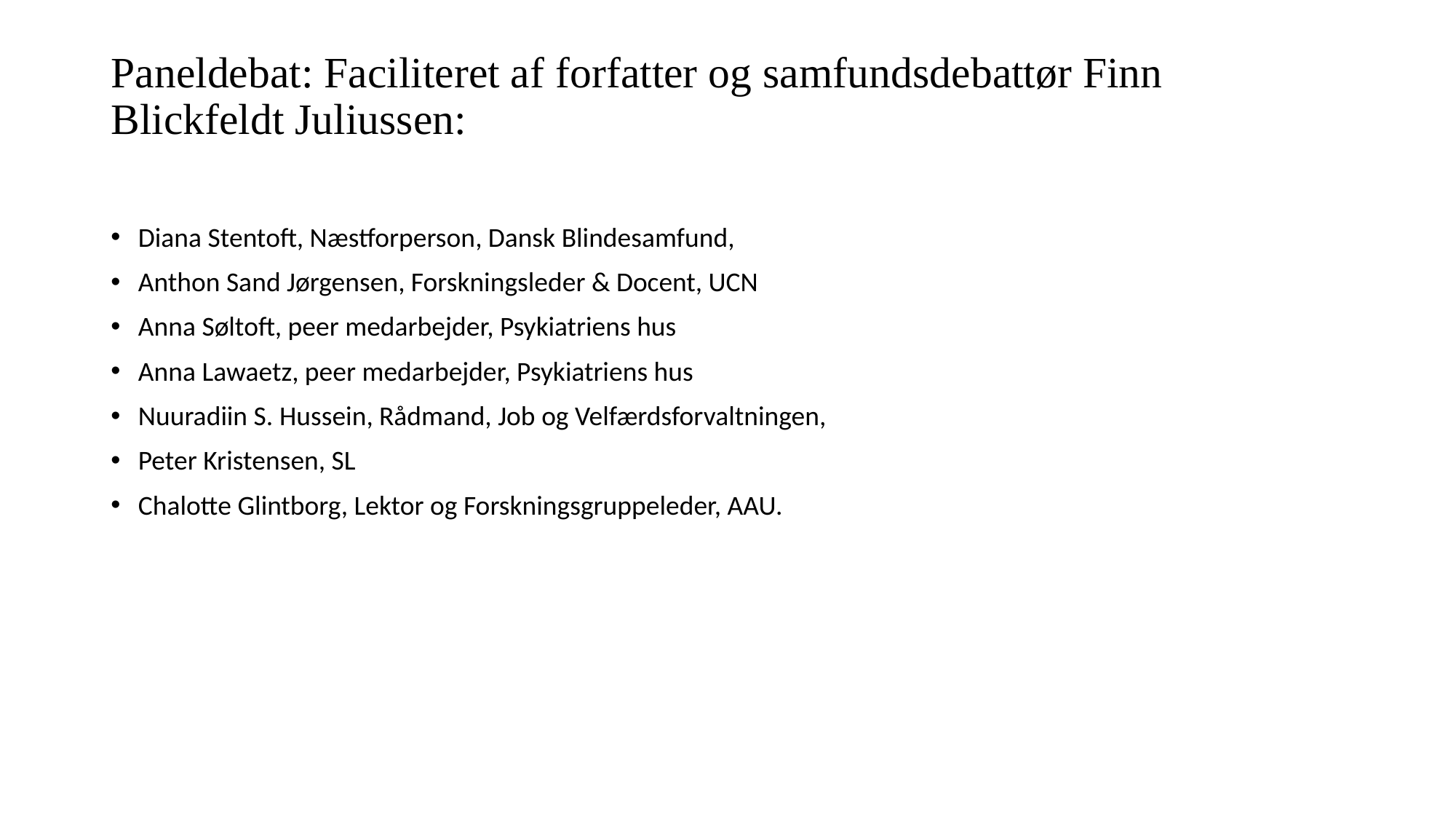

# Paneldebat: Faciliteret af forfatter og samfundsdebattør Finn Blickfeldt Juliussen:
Diana Stentoft, Næstforperson, Dansk Blindesamfund,
Anthon Sand Jørgensen, Forskningsleder & Docent, UCN
Anna Søltoft, peer medarbejder, Psykiatriens hus
Anna Lawaetz, peer medarbejder, Psykiatriens hus
Nuuradiin S. Hussein, Rådmand, Job og Velfærdsforvaltningen,
Peter Kristensen, SL
Chalotte Glintborg, Lektor og Forskningsgruppeleder, AAU.